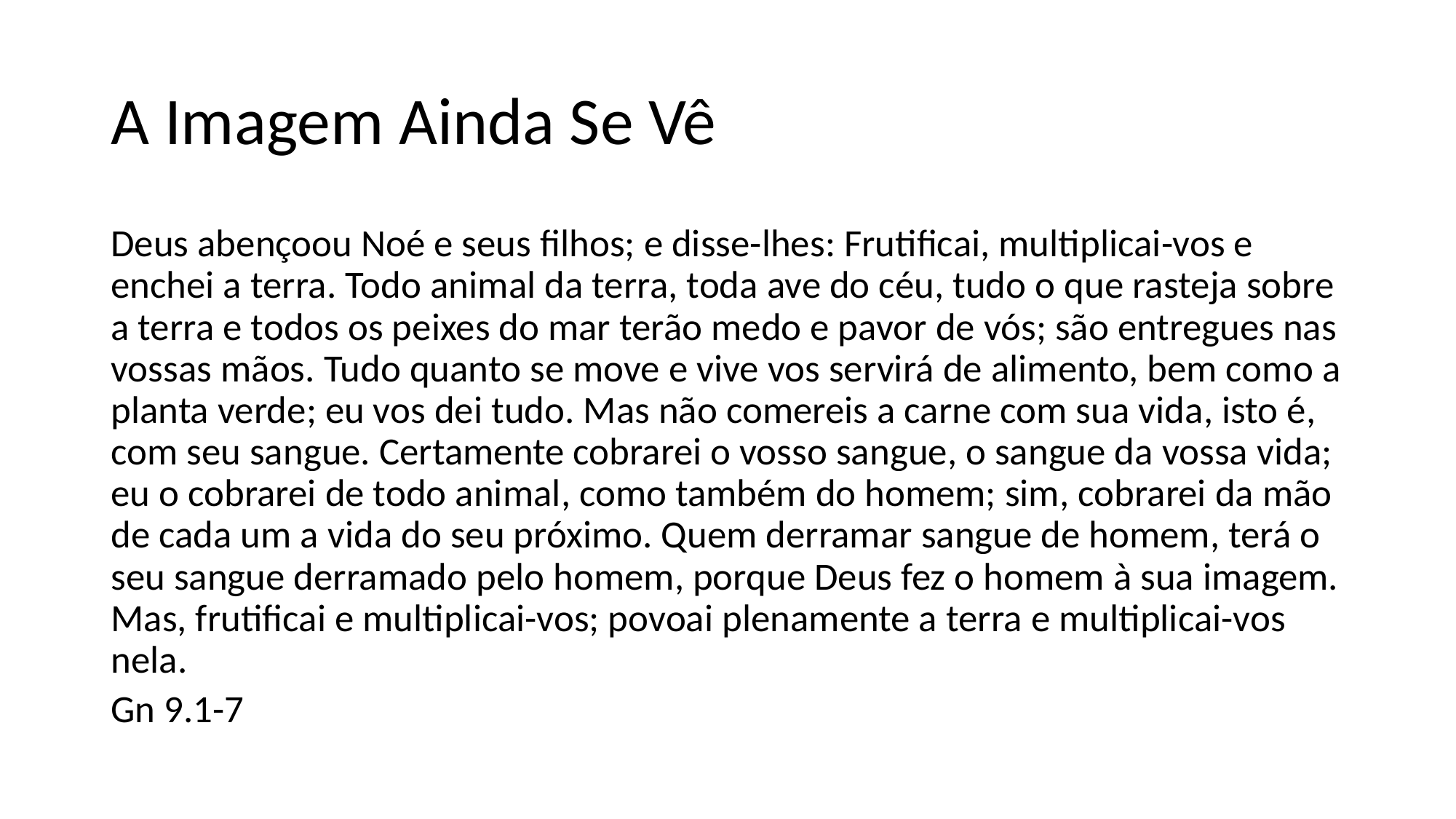

# A Imagem Ainda Se Vê
Deus abençoou Noé e seus filhos; e disse-lhes: Frutificai, multiplicai-vos e enchei a terra. Todo animal da terra, toda ave do céu, tudo o que rasteja sobre a terra e todos os peixes do mar terão medo e pavor de vós; são entregues nas vossas mãos. Tudo quanto se move e vive vos servirá de alimento, bem como a planta verde; eu vos dei tudo. Mas não comereis a carne com sua vida, isto é, com seu sangue. Certamente cobrarei o vosso sangue, o sangue da vossa vida; eu o cobrarei de todo animal, como também do homem; sim, cobrarei da mão de cada um a vida do seu próximo. Quem derramar sangue de homem, terá o seu sangue derramado pelo homem, porque Deus fez o homem à sua imagem. Mas, frutificai e multiplicai-vos; povoai plenamente a terra e multiplicai-vos nela.
Gn 9.1-7